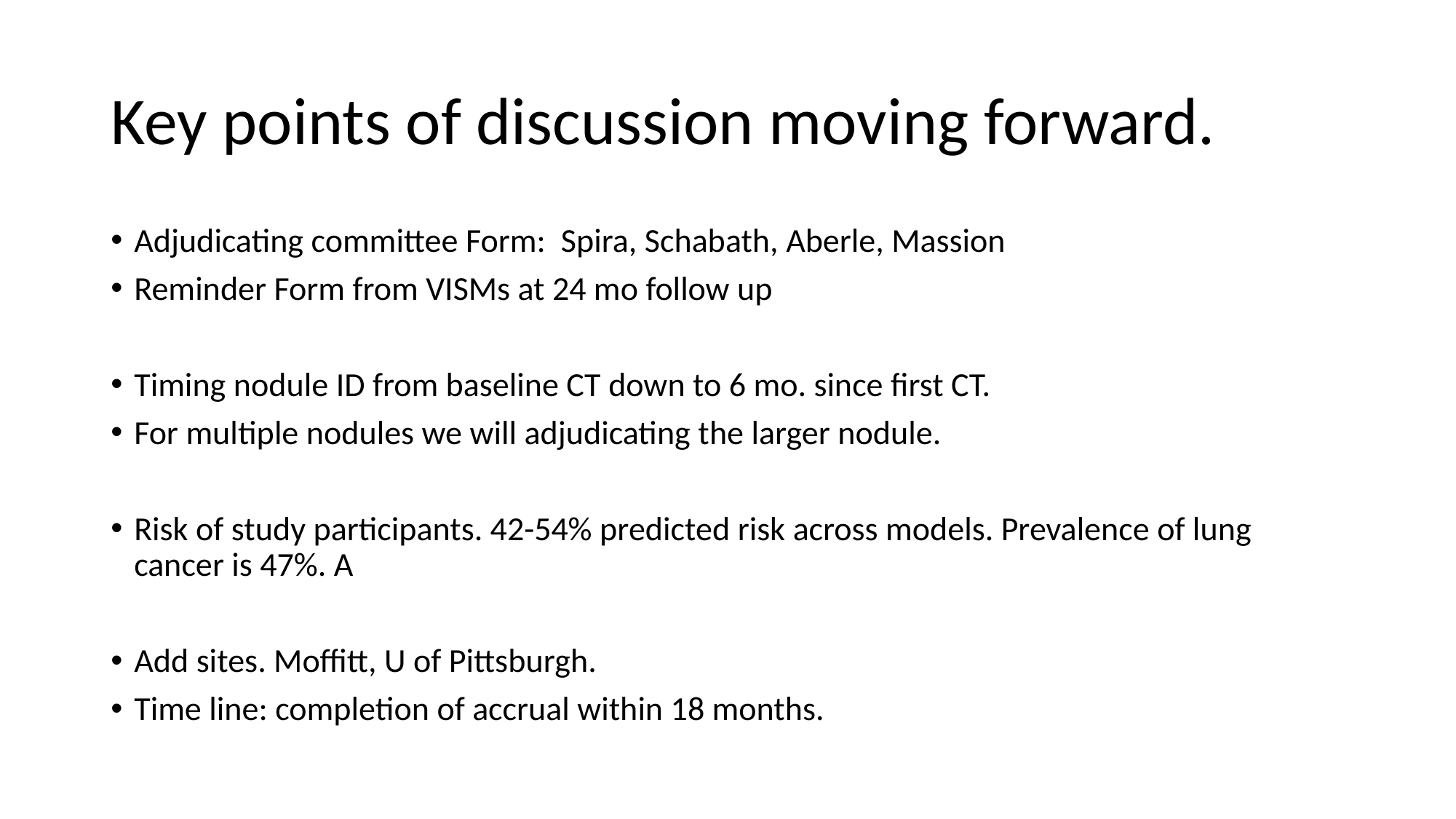

# Key points of discussion moving forward.
Adjudicating committee Form:  Spira, Schabath, Aberle, Massion
Reminder Form from VISMs at 24 mo follow up

Timing nodule ID from baseline CT down to 6 mo. since first CT.
For multiple nodules we will adjudicating the larger nodule.

Risk of study participants. 42-54% predicted risk across models. Prevalence of lung cancer is 47%. A

Add sites. Moffitt, U of Pittsburgh.
Time line: completion of accrual within 18 months.